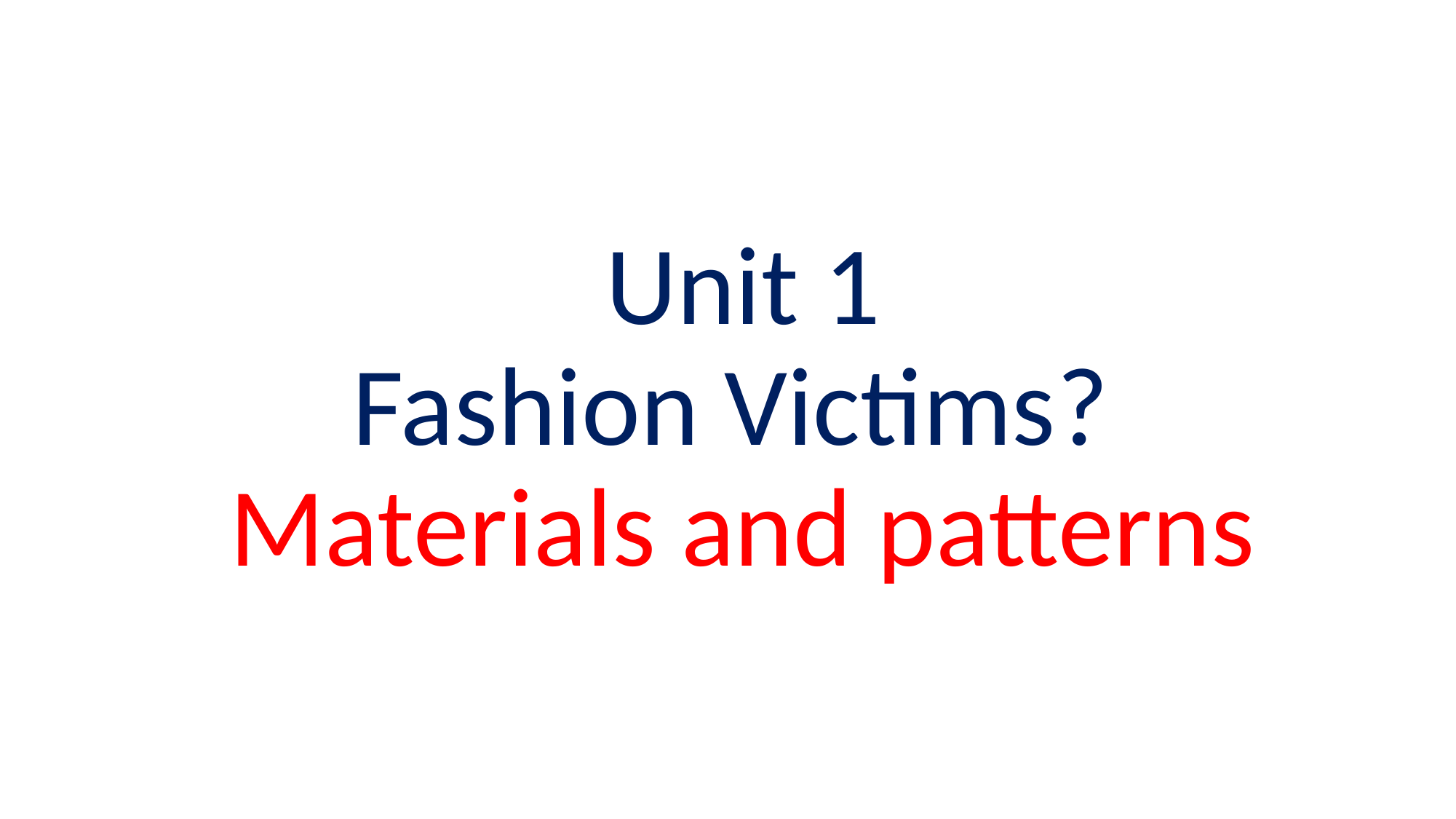

# Unit 1 Fashion Victims? Materials and patterns